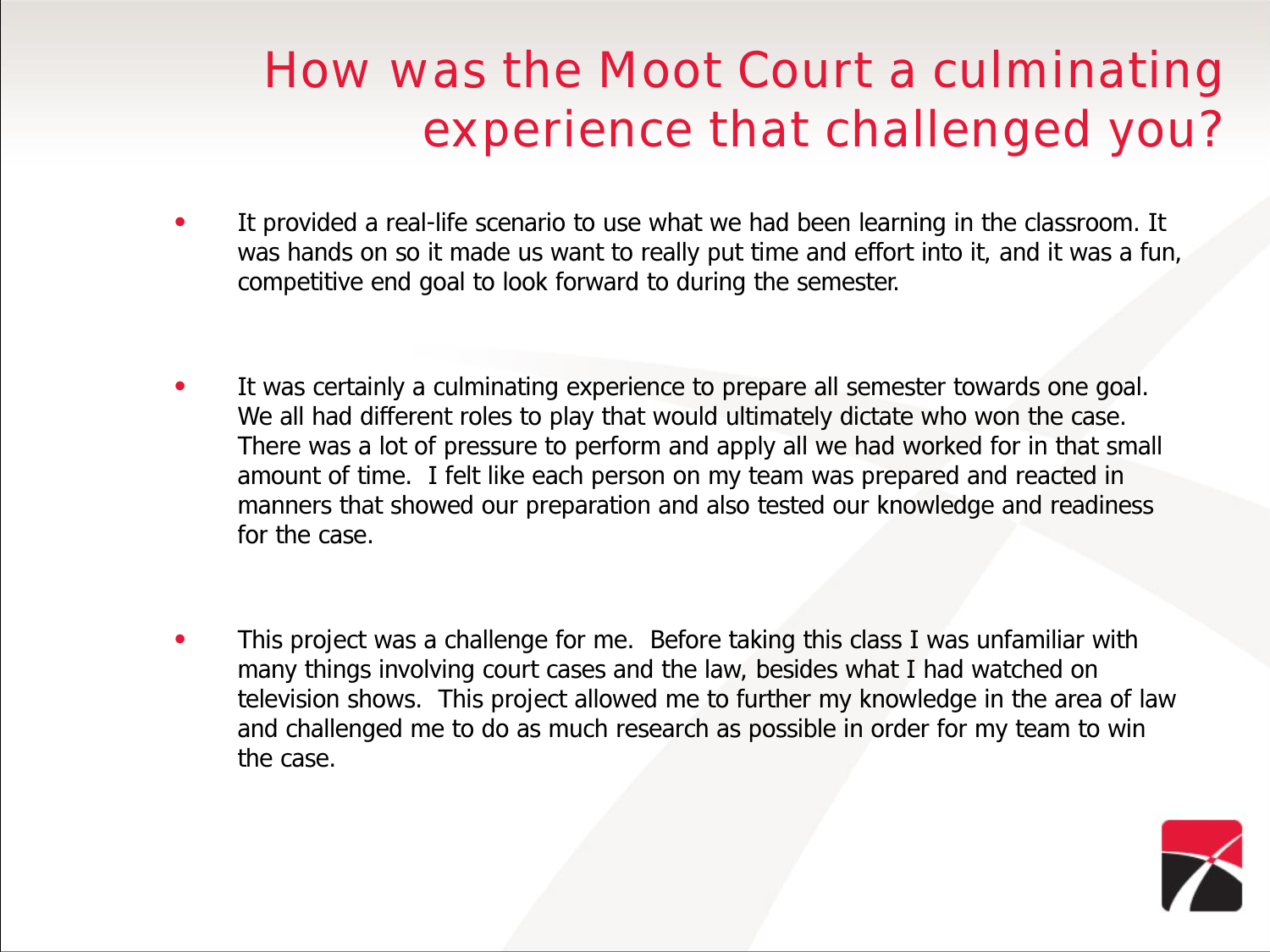

# How was the Moot Court a culminating experience that challenged you?

It provided a real-life scenario to use what we had been learning in the classroom. It was hands on so it made us want to really put time and effort into it, and it was a fun, competitive end goal to look forward to during the semester.

It was certainly a culminating experience to prepare all semester towards one goal.  We all had different roles to play that would ultimately dictate who won the case.  There was a lot of pressure to perform and apply all we had worked for in that small amount of time.  I felt like each person on my team was prepared and reacted in manners that showed our preparation and also tested our knowledge and readiness for the case.

This project was a challenge for me.  Before taking this class I was unfamiliar with many things involving court cases and the law, besides what I had watched on television shows.  This project allowed me to further my knowledge in the area of law and challenged me to do as much research as possible in order for my team to win the case.